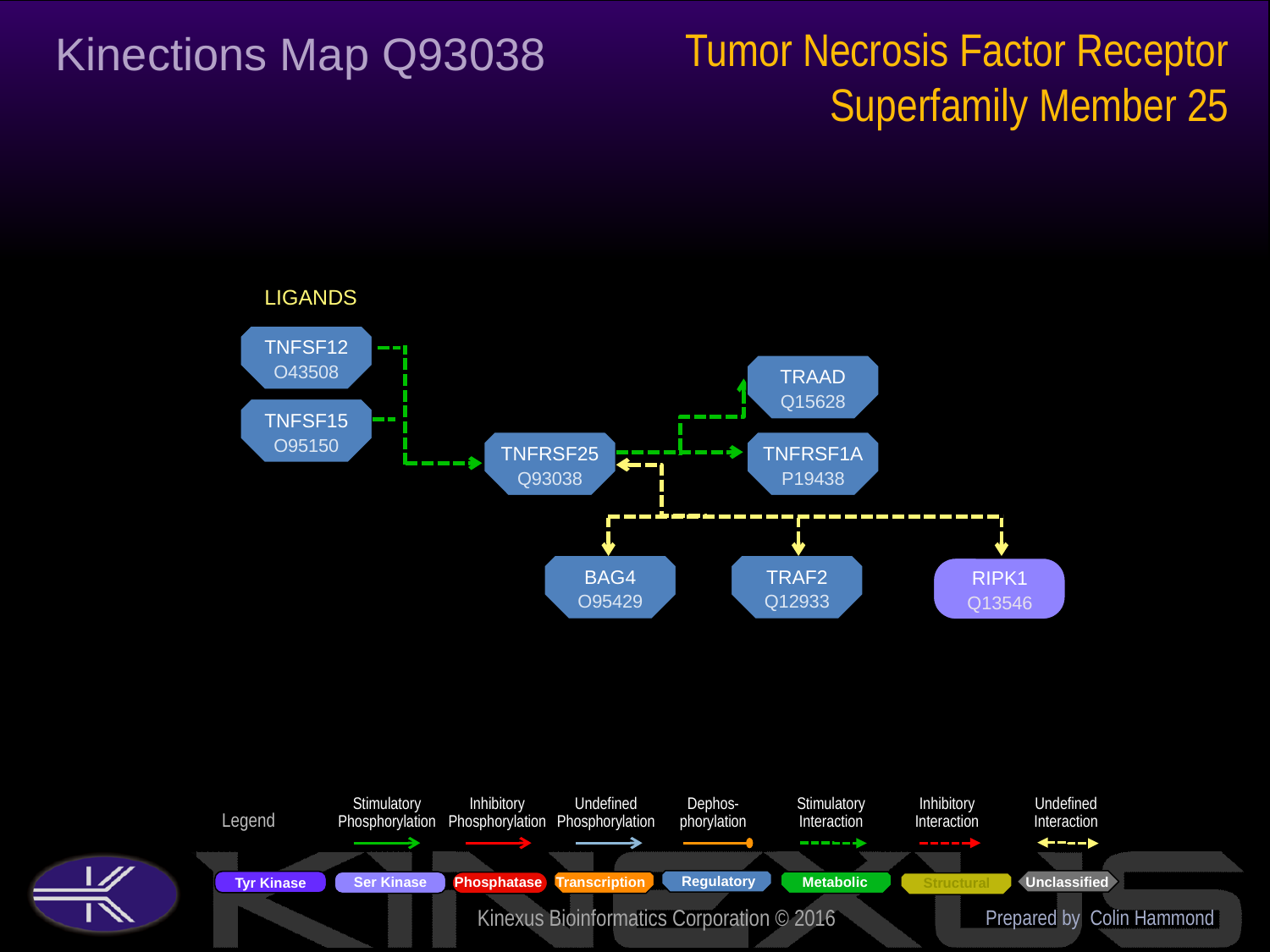

Tumor Necrosis Factor Receptor Superfamily Member 25
Kinections Map Q93038
LIGANDS

TNFSF12
O43508

TRAAD
Q15628

TNFSF15
O95150

TNFRSF25
Q93038

TNFRSF1A
P19438

BAG4
O95429

TRAF2
Q12933
RIPK1
Q13546

Prepared by  Colin Hammond